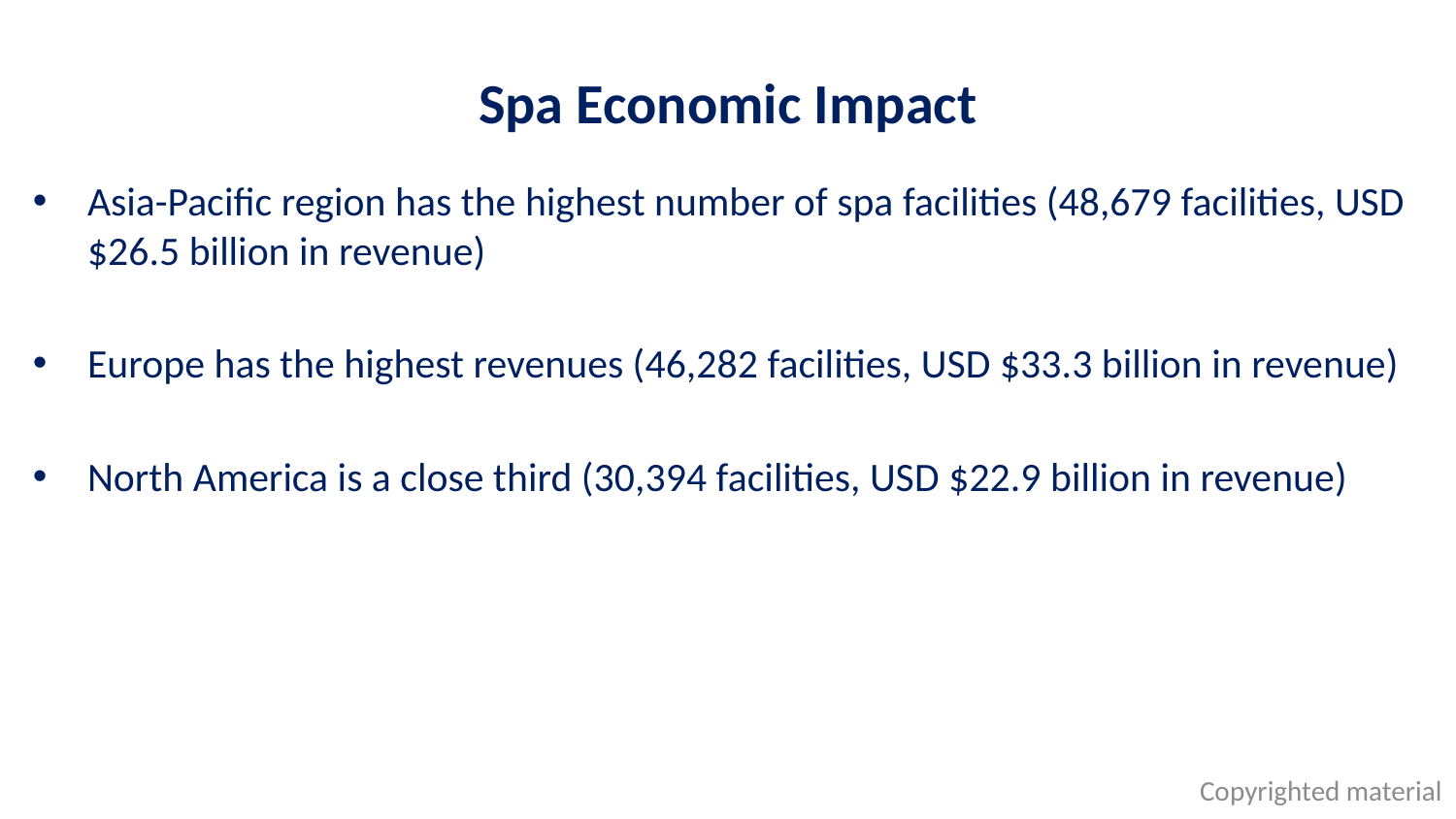

# Spa Economic Impact
Asia-Pacific region has the highest number of spa facilities (48,679 facilities, USD $26.5 billion in revenue)

Europe has the highest revenues (46,282 facilities, USD $33.3 billion in revenue)

North America is a close third (30,394 facilities, USD $22.9 billion in revenue)